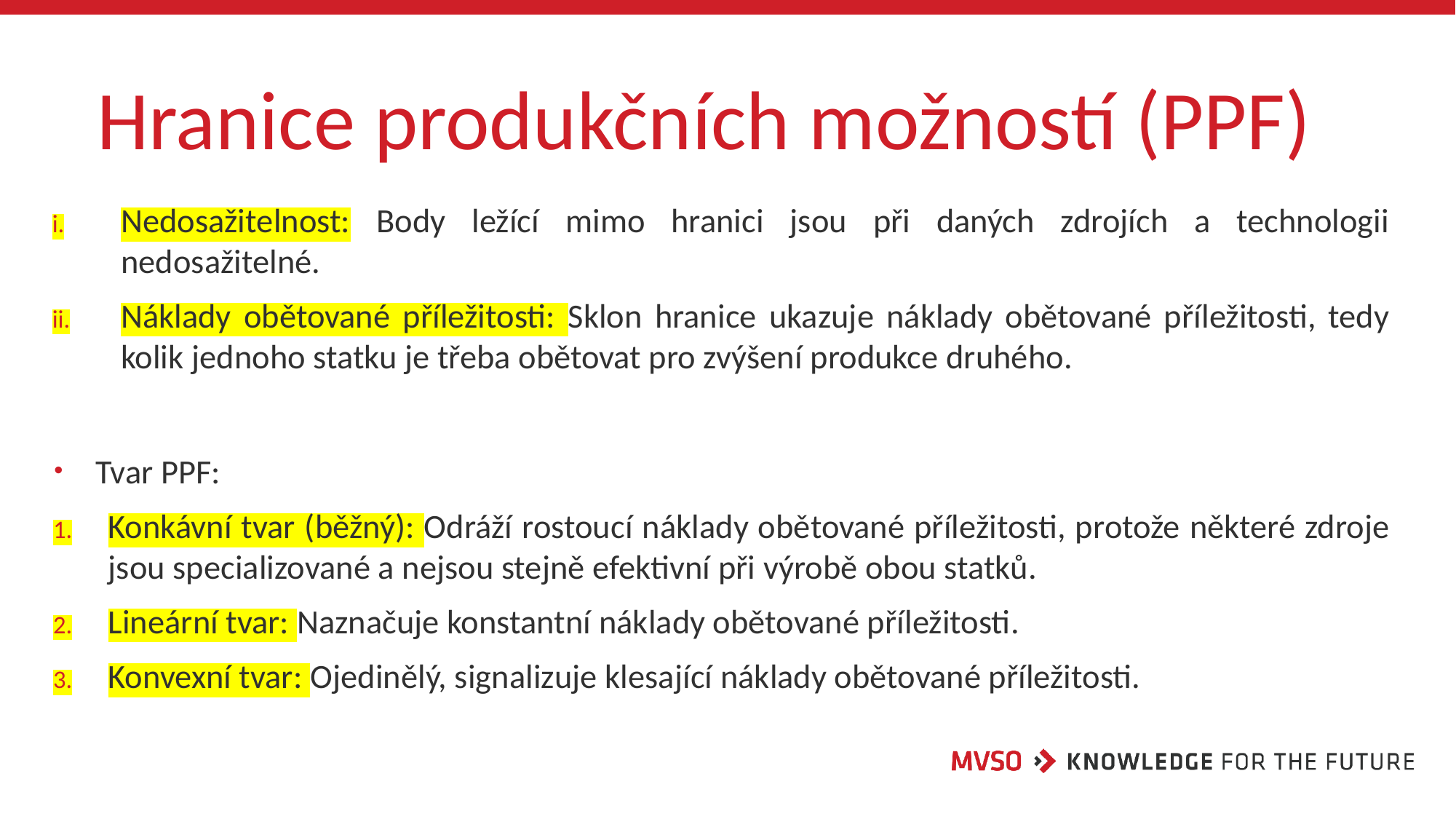

# Hranice produkčních možností (PPF)
Nedosažitelnost: Body ležící mimo hranici jsou při daných zdrojích a technologii nedosažitelné.
Náklady obětované příležitosti: Sklon hranice ukazuje náklady obětované příležitosti, tedy kolik jednoho statku je třeba obětovat pro zvýšení produkce druhého.

Tvar PPF:
Konkávní tvar (běžný): Odráží rostoucí náklady obětované příležitosti, protože některé zdroje jsou specializované a nejsou stejně efektivní při výrobě obou statků.
Lineární tvar: Naznačuje konstantní náklady obětované příležitosti.
Konvexní tvar: Ojedinělý, signalizuje klesající náklady obětované příležitosti.